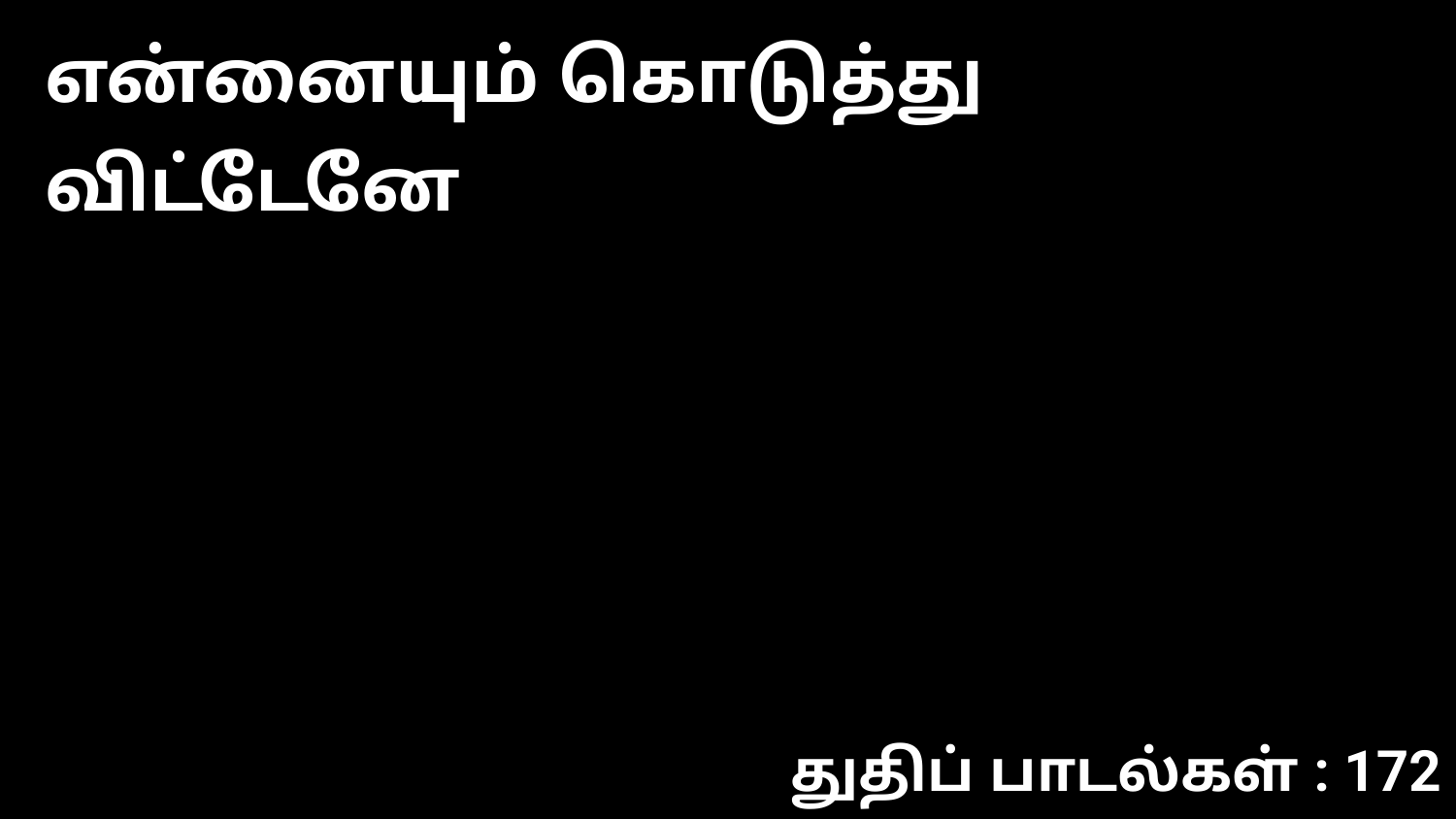

என்னையும் கொடுத்து விட்டேனே
துதிப் பாடல்கள் : 172